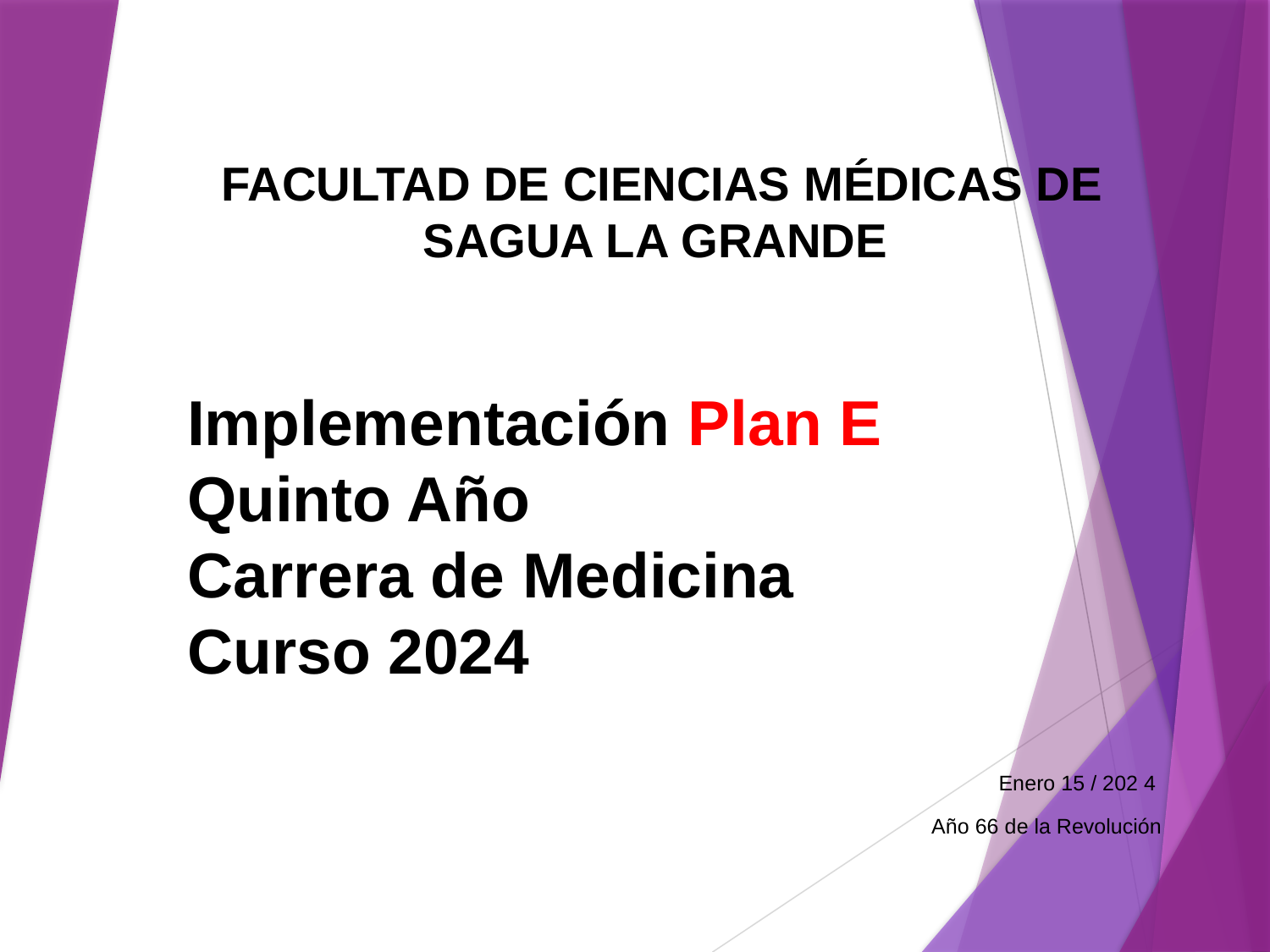

# FACULTAD DE CIENCIAS MÉDICAS DE SAGUA LA GRANDE
Implementación Plan E
Quinto Año
Carrera de Medicina
Curso 2024
Enero 15 / 202 4
 Año 66 de la Revolución